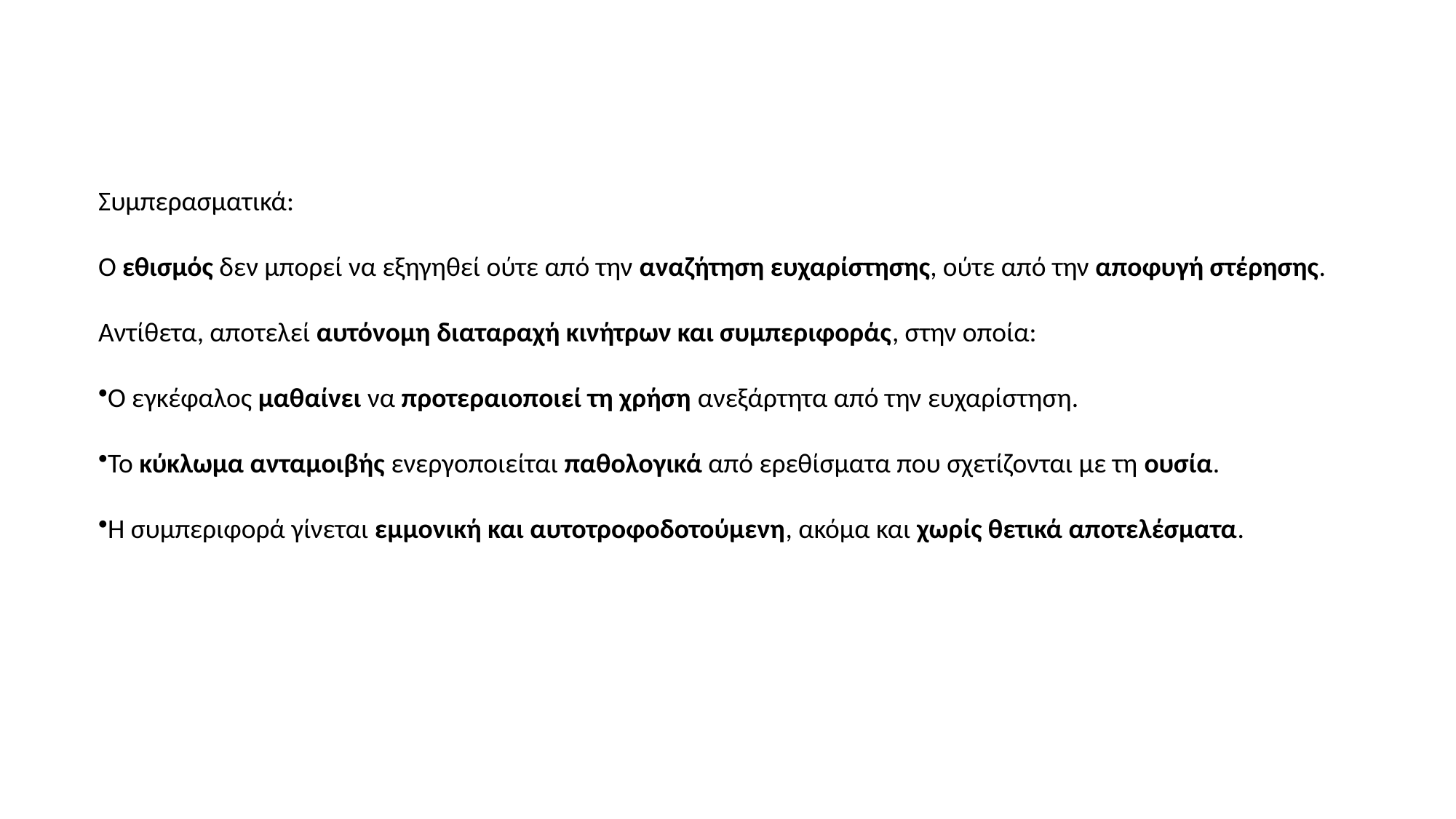

Συμπερασματικά:

Ο εθισμός δεν μπορεί να εξηγηθεί ούτε από την αναζήτηση ευχαρίστησης, ούτε από την αποφυγή στέρησης.

Αντίθετα, αποτελεί αυτόνομη διαταραχή κινήτρων και συμπεριφοράς, στην οποία:

Ο εγκέφαλος μαθαίνει να προτεραιοποιεί τη χρήση ανεξάρτητα από την ευχαρίστηση.

Το κύκλωμα ανταμοιβής ενεργοποιείται παθολογικά από ερεθίσματα που σχετίζονται με τη ουσία.

Η συμπεριφορά γίνεται εμμονική και αυτοτροφοδοτούμενη, ακόμα και χωρίς θετικά αποτελέσματα.